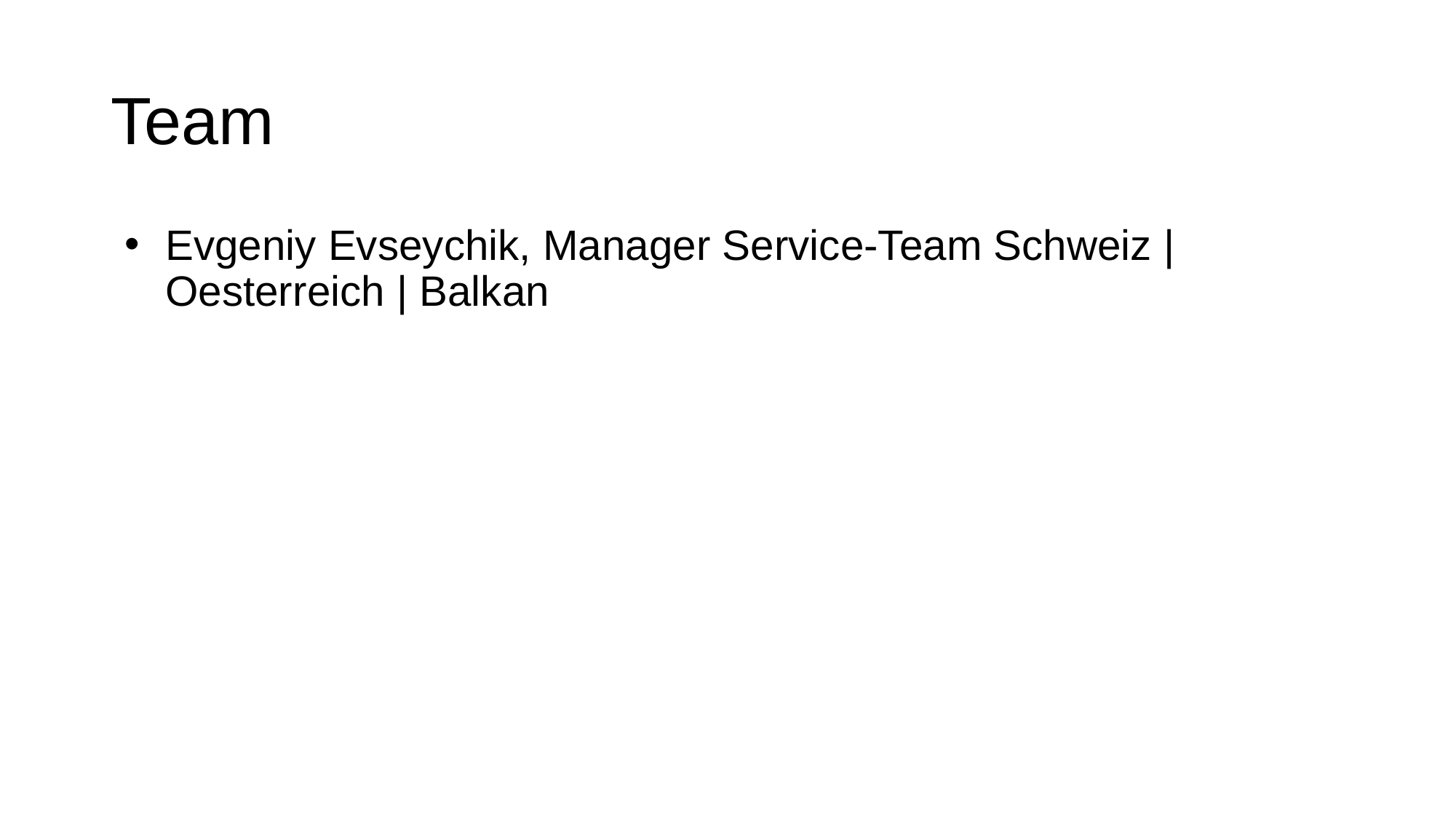

# Team
Evgeniy Evseychik, Manager Service-Team Schweiz | Oesterreich | Balkan